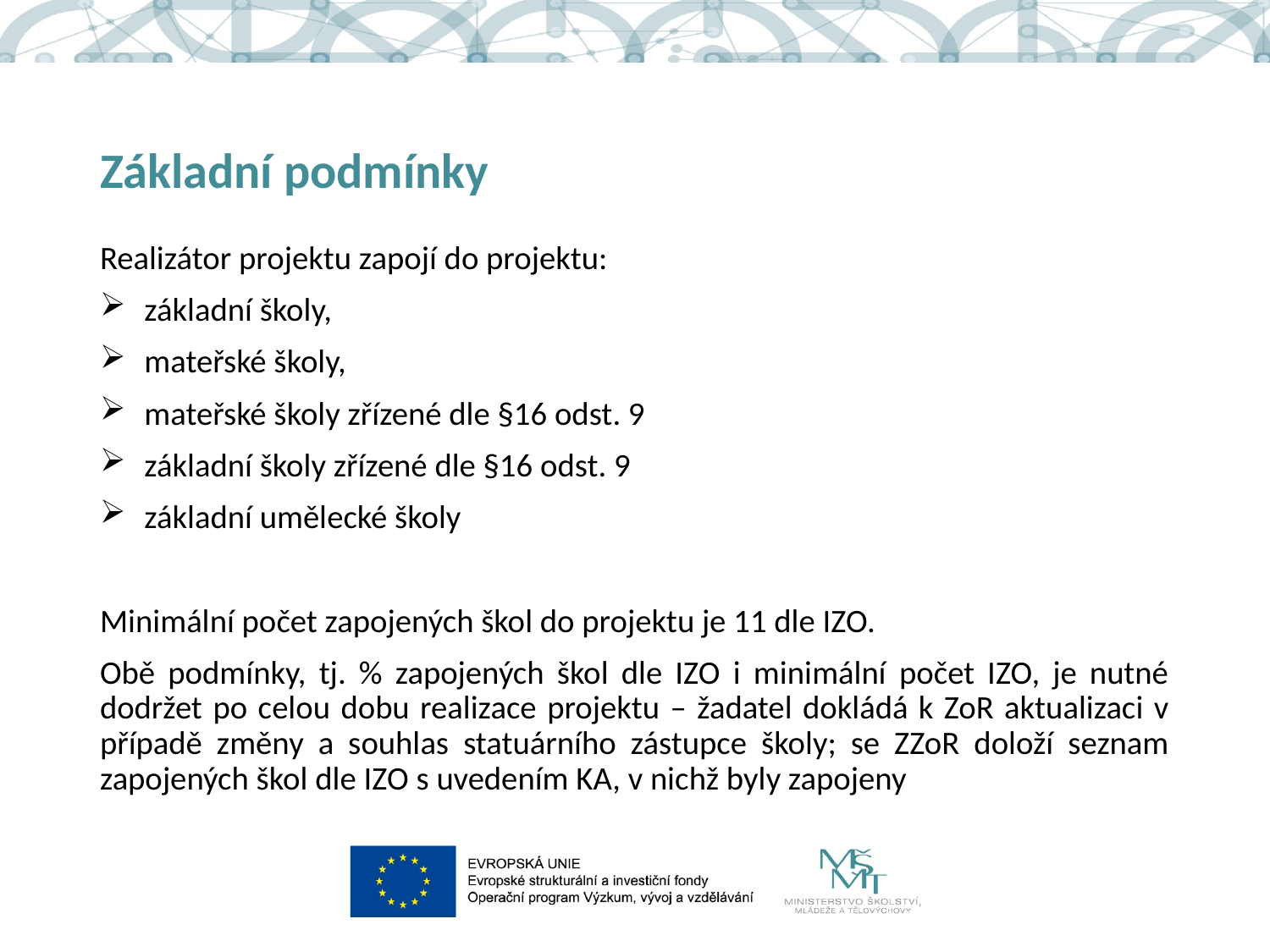

# Základní podmínky
Realizátor projektu zapojí do projektu:
základní školy,
mateřské školy,
mateřské školy zřízené dle §16 odst. 9
základní školy zřízené dle §16 odst. 9
základní umělecké školy

Minimální počet zapojených škol do projektu je 11 dle IZO.
Obě podmínky, tj. % zapojených škol dle IZO i minimální počet IZO, je nutné dodržet po celou dobu realizace projektu – žadatel dokládá k ZoR aktualizaci v případě změny a souhlas statuárního zástupce školy; se ZZoR doloží seznam zapojených škol dle IZO s uvedením KA, v nichž byly zapojeny